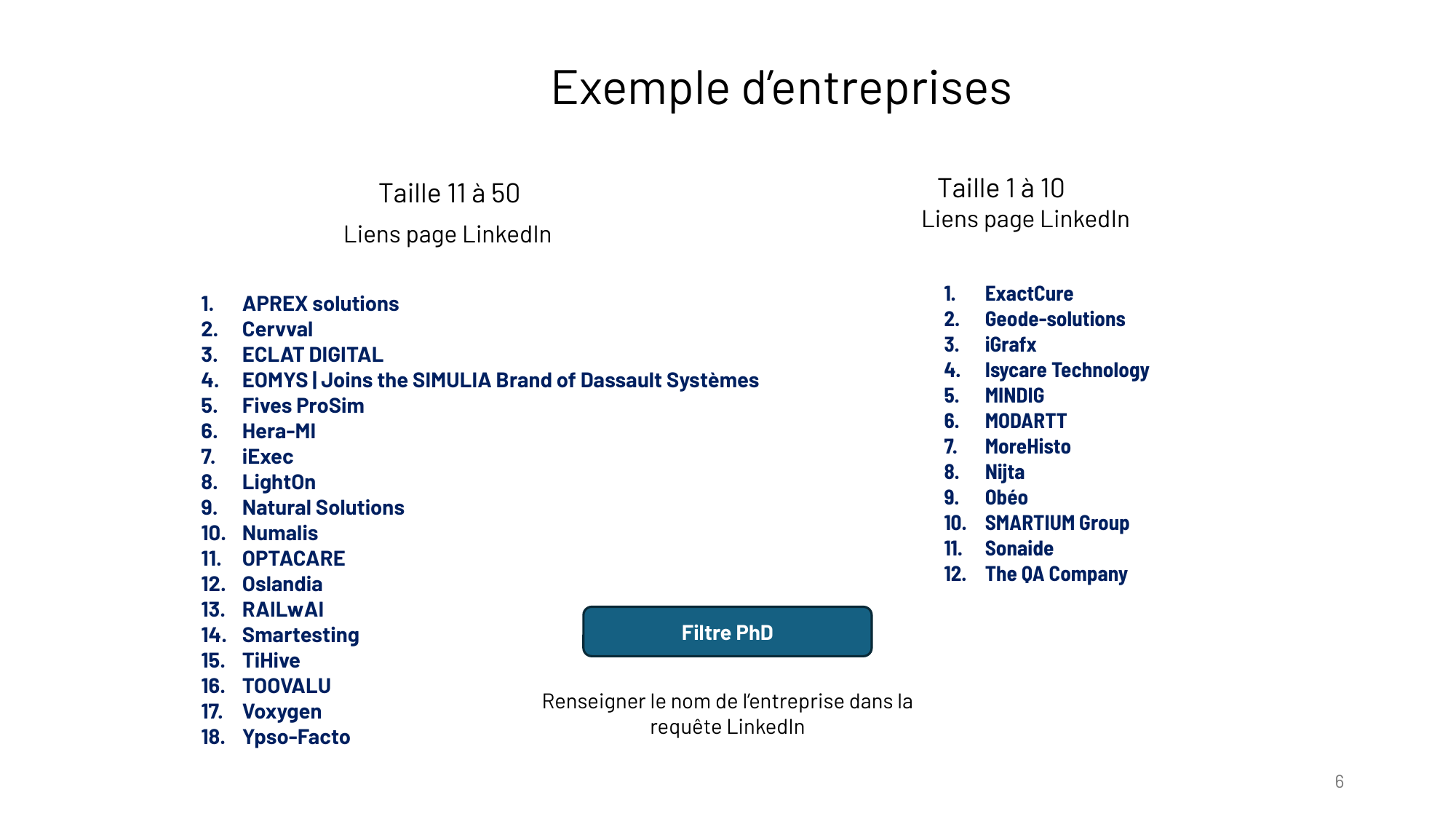

# Exemple d’entreprises
Taille 1 à 10
Taille 11 à 50
Liens page LinkedIn
Liens page LinkedIn
ExactCure
Geode-solutions
iGrafx
Isycare Technology
MINDIG
MODARTT
MoreHisto
Nijta
Obéo
SMARTIUM Group
Sonaide
The QA Company
APREX solutions
Cervval
ECLAT DIGITAL
EOMYS | Joins the SIMULIA Brand of Dassault Systèmes
Fives ProSim
Hera-MI
iExec
LightOn
Natural Solutions
Numalis
OPTACARE
Oslandia
RAILwAI
Smartesting
TiHive
TOOVALU
Voxygen
Ypso-Facto

Filtre PhD
Renseigner le nom de l’entreprise dans la requête LinkedIn
6